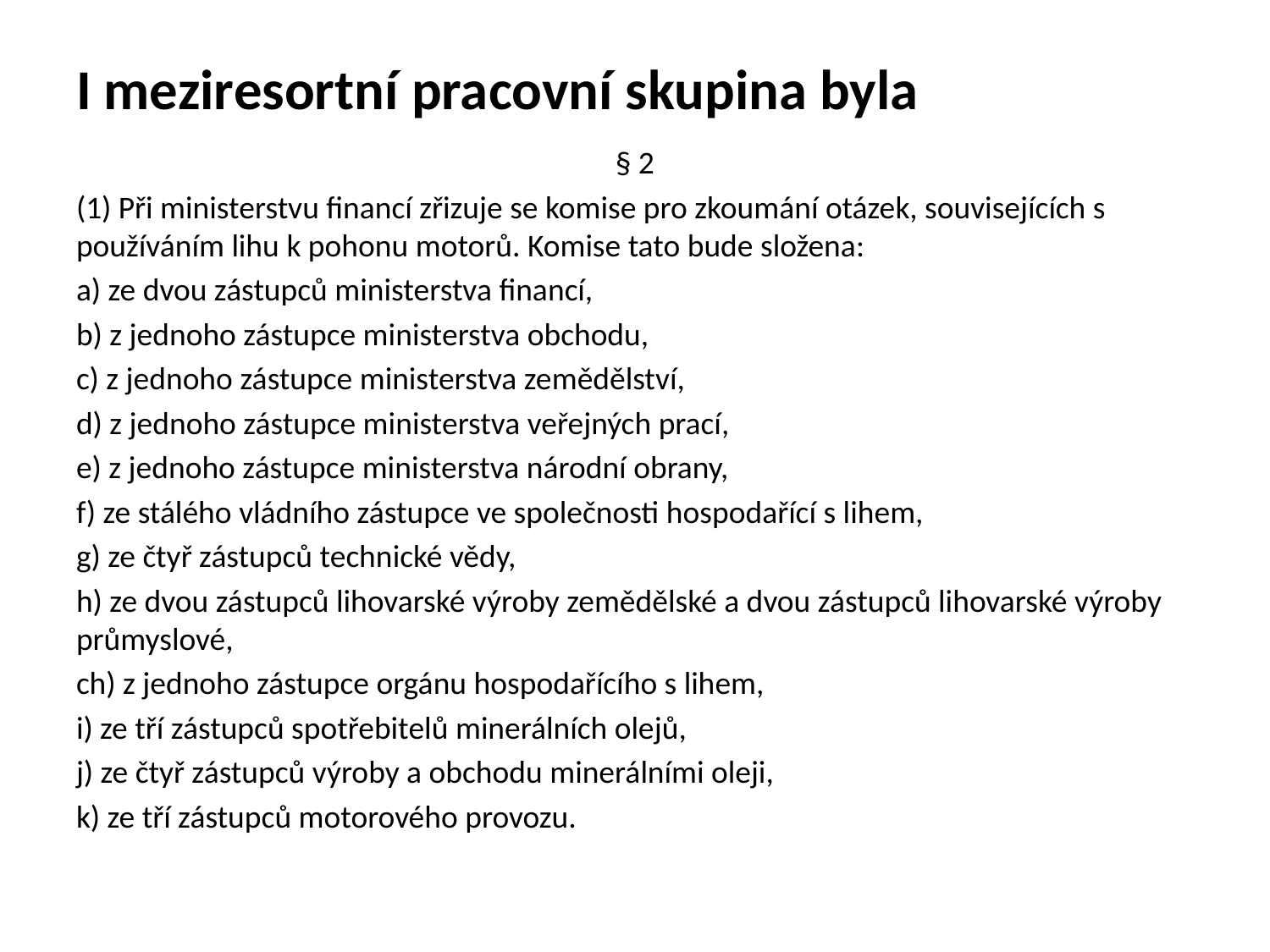

# I meziresortní pracovní skupina byla
§ 2
(1) Při ministerstvu financí zřizuje se komise pro zkoumání otázek, souvisejících s používáním lihu k pohonu motorů. Komise tato bude složena:
a) ze dvou zástupců ministerstva financí,
b) z jednoho zástupce ministerstva obchodu,
c) z jednoho zástupce ministerstva zemědělství,
d) z jednoho zástupce ministerstva veřejných prací,
e) z jednoho zástupce ministerstva národní obrany,
f) ze stálého vládního zástupce ve společnosti hospodařící s lihem,
g) ze čtyř zástupců technické vědy,
h) ze dvou zástupců lihovarské výroby zemědělské a dvou zástupců lihovarské výroby průmyslové,
ch) z jednoho zástupce orgánu hospodařícího s lihem,
i) ze tří zástupců spotřebitelů minerálních olejů,
j) ze čtyř zástupců výroby a obchodu minerálními oleji,
k) ze tří zástupců motorového provozu.